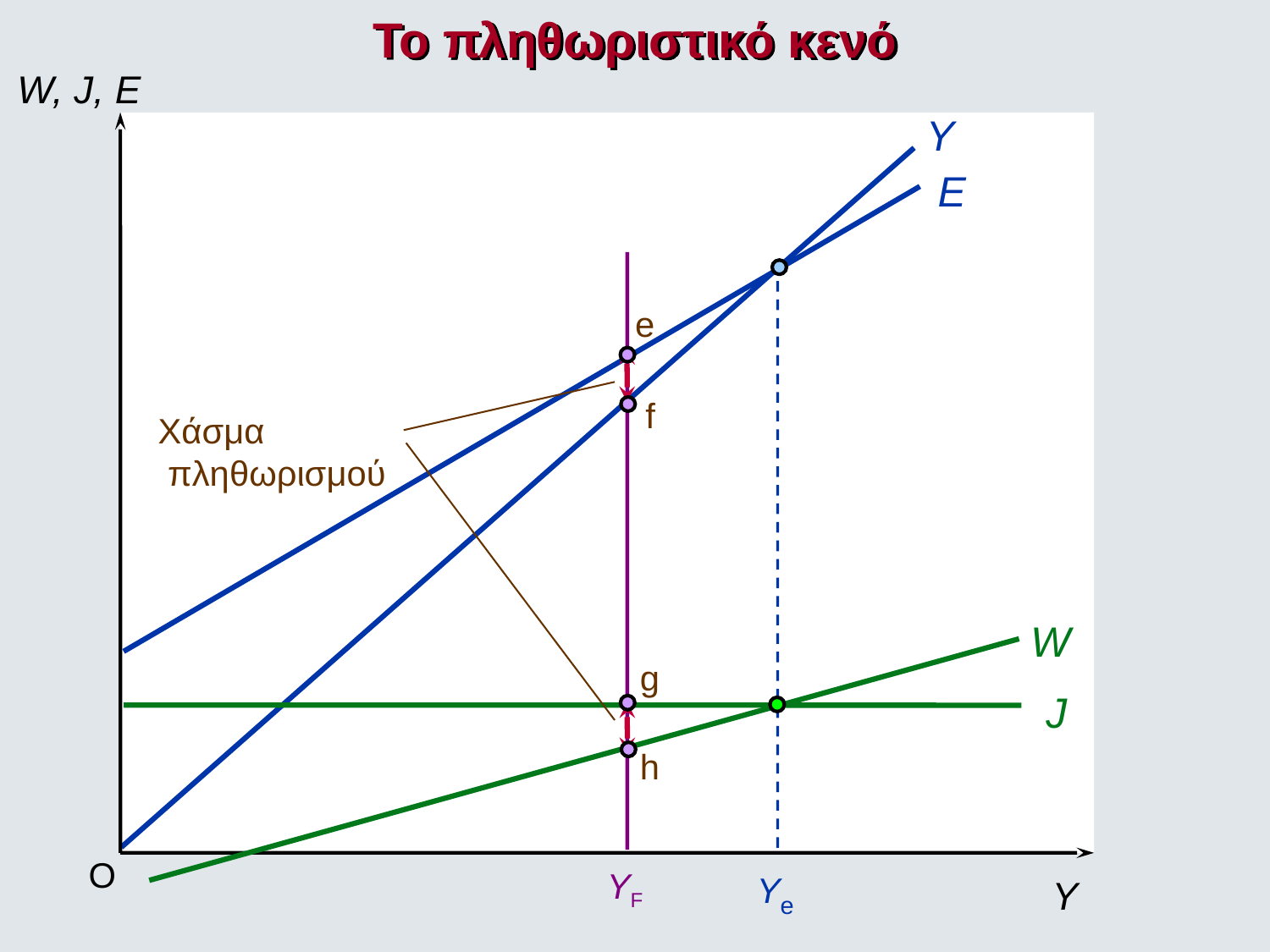

Το πληθωριστικό κενό
W, J, E
Y

E

e

f

Χάσμα
 πληθωρισμού

W

g
J

h

O

Ye
YF
Y